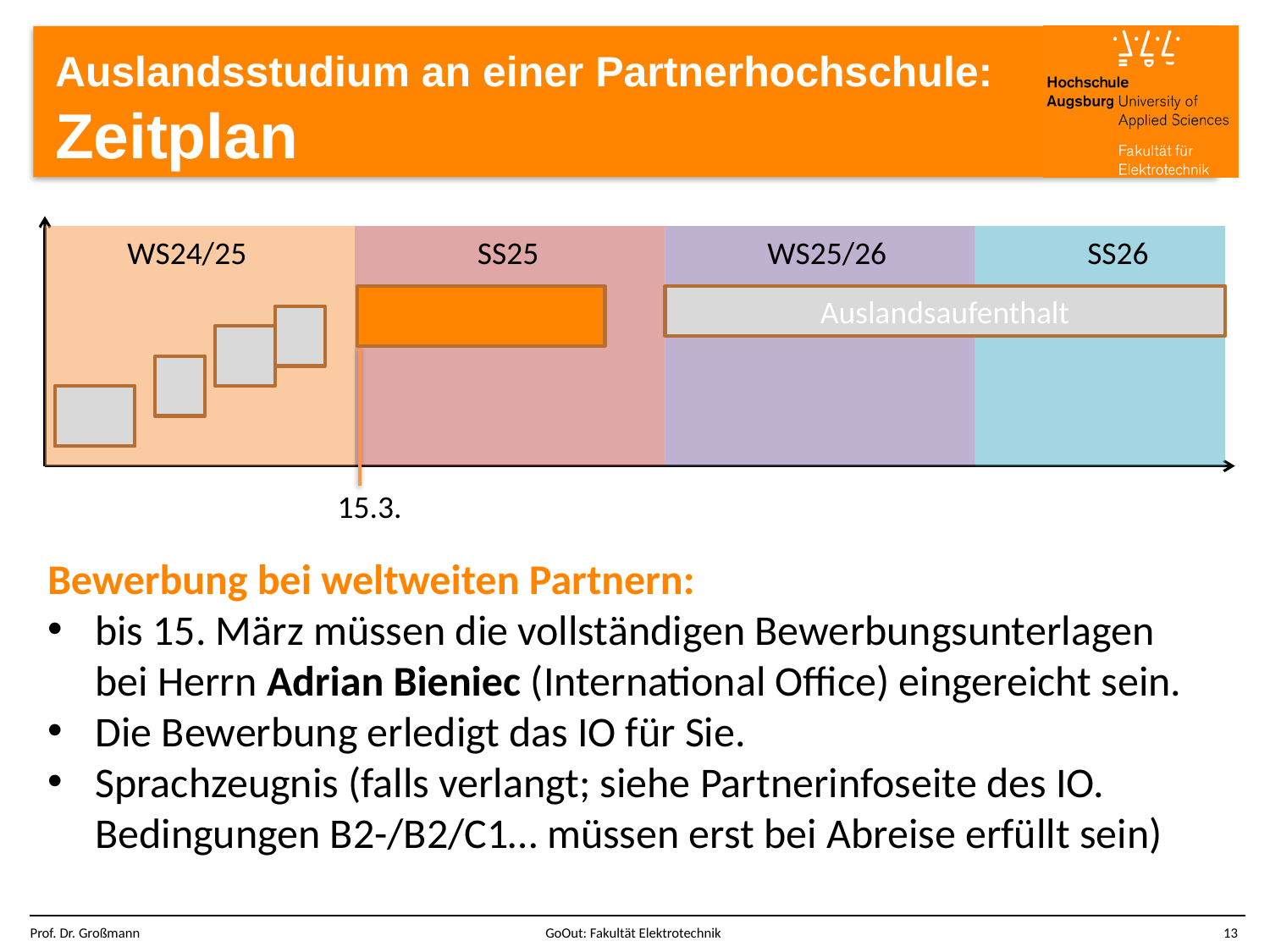

# Auslandsstudium an einer Partnerhochschule: Zeitplan

WS24/25

SS25

WS25/26

SS26

Auslandsaufenthalt

15.3.
Bewerbung bei weltweiten Partnern:
bis 15. März müssen die vollständigen Bewerbungsunterlagen bei Herrn Adrian Bieniec (International Office) eingereicht sein.
Die Bewerbung erledigt das IO für Sie.
Sprachzeugnis (falls verlangt; siehe Partnerinfoseite des IO. Bedingungen B2-/B2/C1… müssen erst bei Abreise erfüllt sein)